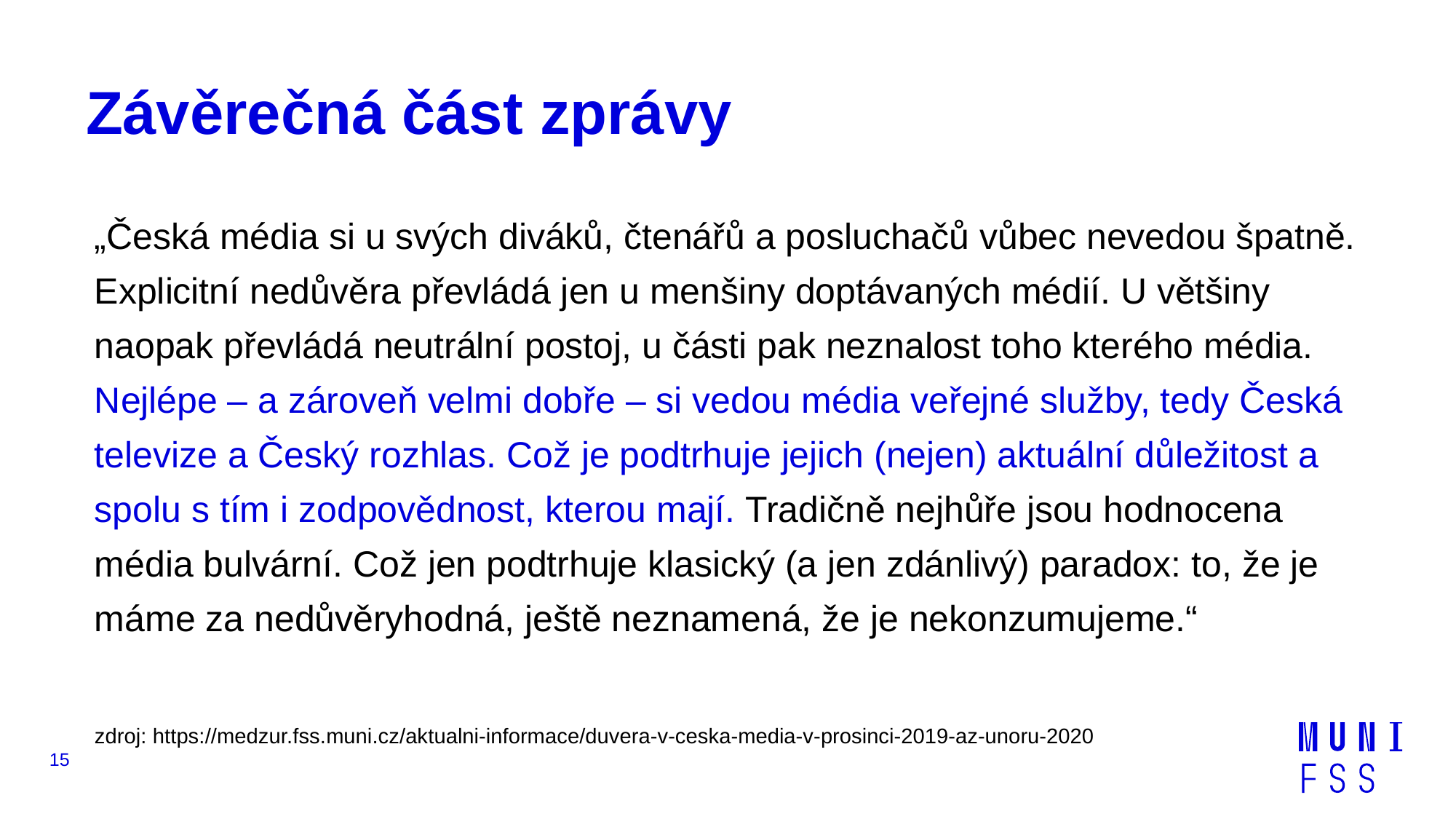

# Závěrečná část zprávy
„Česká média si u svých diváků, čtenářů a posluchačů vůbec nevedou špatně. Explicitní nedůvěra převládá jen u menšiny doptávaných médií. U většiny naopak převládá neutrální postoj, u části pak neznalost toho kterého média. Nejlépe – a zároveň velmi dobře – si vedou média veřejné služby, tedy Česká televize a Český rozhlas. Což je podtrhuje jejich (nejen) aktuální důležitost a spolu s tím i zodpovědnost, kterou mají. Tradičně nejhůře jsou hodnocena média bulvární. Což jen podtrhuje klasický (a jen zdánlivý) paradox: to, že je máme za nedůvěryhodná, ještě neznamená, že je nekonzumujeme.“

zdroj: https://medzur.fss.muni.cz/aktualni-informace/duvera-v-ceska-media-v-prosinci-2019-az-unoru-2020
15